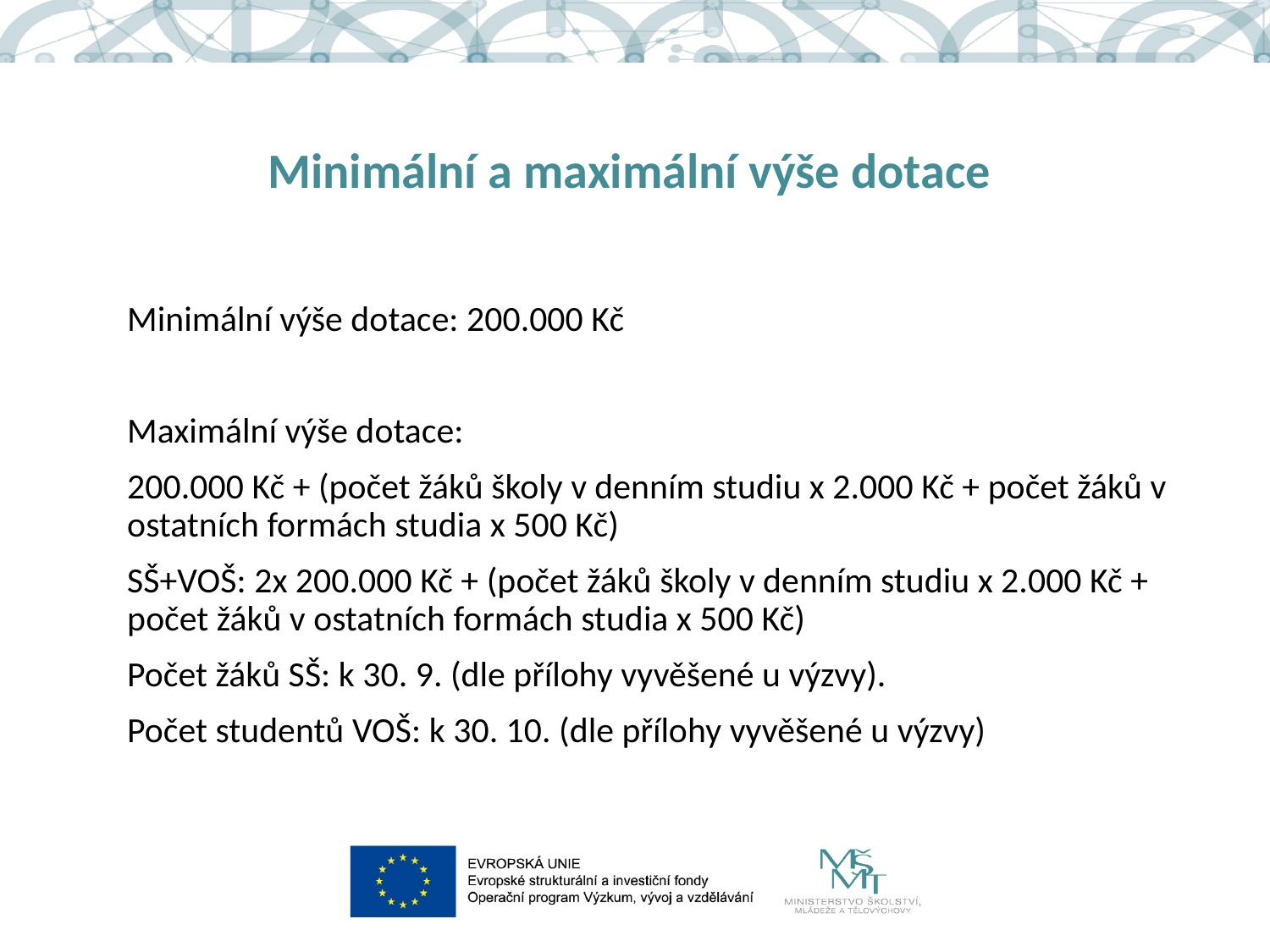

# Minimální a maximální výše dotace

Minimální výše dotace: 200.000 Kč

Maximální výše dotace:
200.000 Kč + (počet žáků školy v denním studiu x 2.000 Kč + počet žáků v ostatních formách studia x 500 Kč)
SŠ+VOŠ: 2x 200.000 Kč + (počet žáků školy v denním studiu x 2.000 Kč + počet žáků v ostatních formách studia x 500 Kč)
Počet žáků SŠ: k 30. 9. (dle přílohy vyvěšené u výzvy).
Počet studentů VOŠ: k 30. 10. (dle přílohy vyvěšené u výzvy)